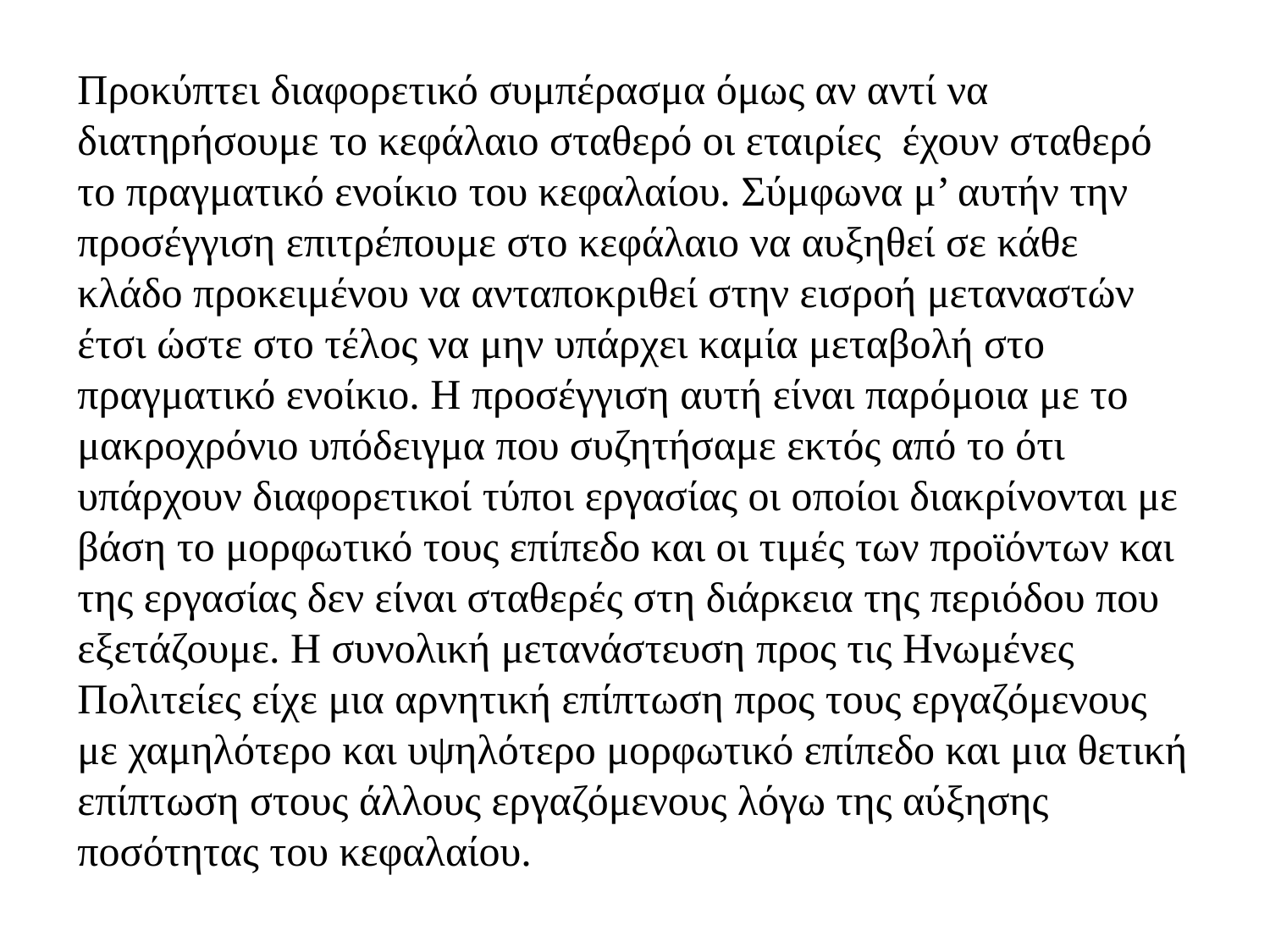

Προκύπτει διαφορετικό συμπέρασμα όμως αν αντί να διατηρήσουμε το κεφάλαιο σταθερό οι εταιρίες  έχουν σταθερό το πραγματικό ενοίκιο του κεφαλαίου. Σύμφωνα μ’ αυτήν την προσέγγιση επιτρέπουμε στο κεφάλαιο να αυξηθεί σε κάθε κλάδο προκειμένου να ανταποκριθεί στην εισροή μεταναστών έτσι ώστε στο τέλος να μην υπάρχει καμία μεταβολή στο πραγματικό ενοίκιο. Η προσέγγιση αυτή είναι παρόμοια με το μακροχρόνιο υπόδειγμα που συζητήσαμε εκτός από το ότι υπάρχουν διαφορετικοί τύποι εργασίας οι οποίοι διακρίνονται με βάση το μορφωτικό τους επίπεδο και οι τιμές των προϊόντων και της εργασίας δεν είναι σταθερές στη διάρκεια της περιόδου που εξετάζουμε. Η συνολική μετανάστευση προς τις Ηνωμένες Πολιτείες είχε μια αρνητική επίπτωση προς τους εργαζόμενους με χαμηλότερο και υψηλότερο μορφωτικό επίπεδο και μια θετική επίπτωση στους άλλους εργαζόμενους λόγω της αύξησης ποσότητας του κεφαλαίου.